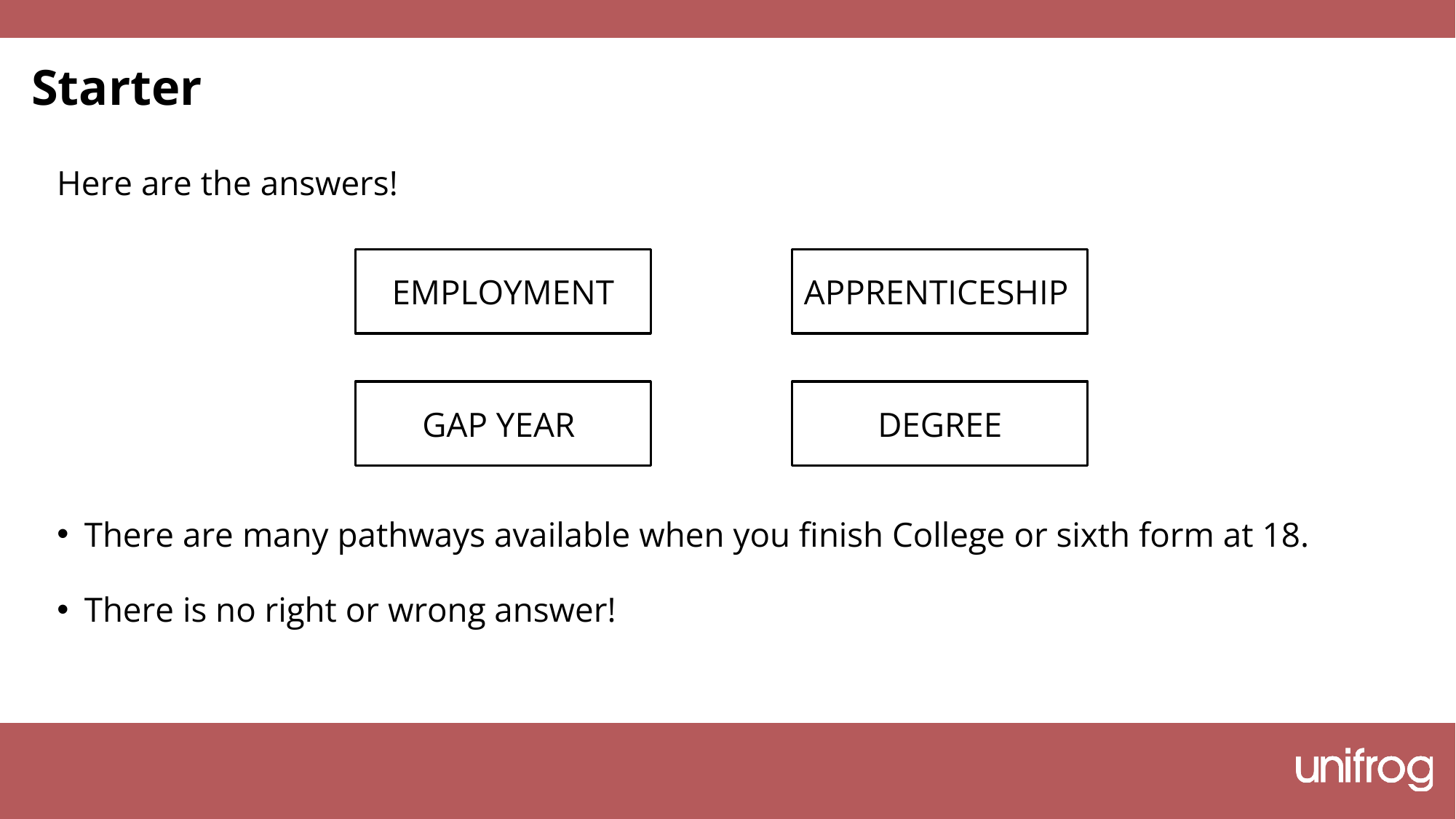

Starter
Here are the answers!
APPRENTICESHIP
EMPLOYMENT
GAP YEAR
DEGREE
There are many pathways available when you finish College or sixth form at 18.
There is no right or wrong answer!